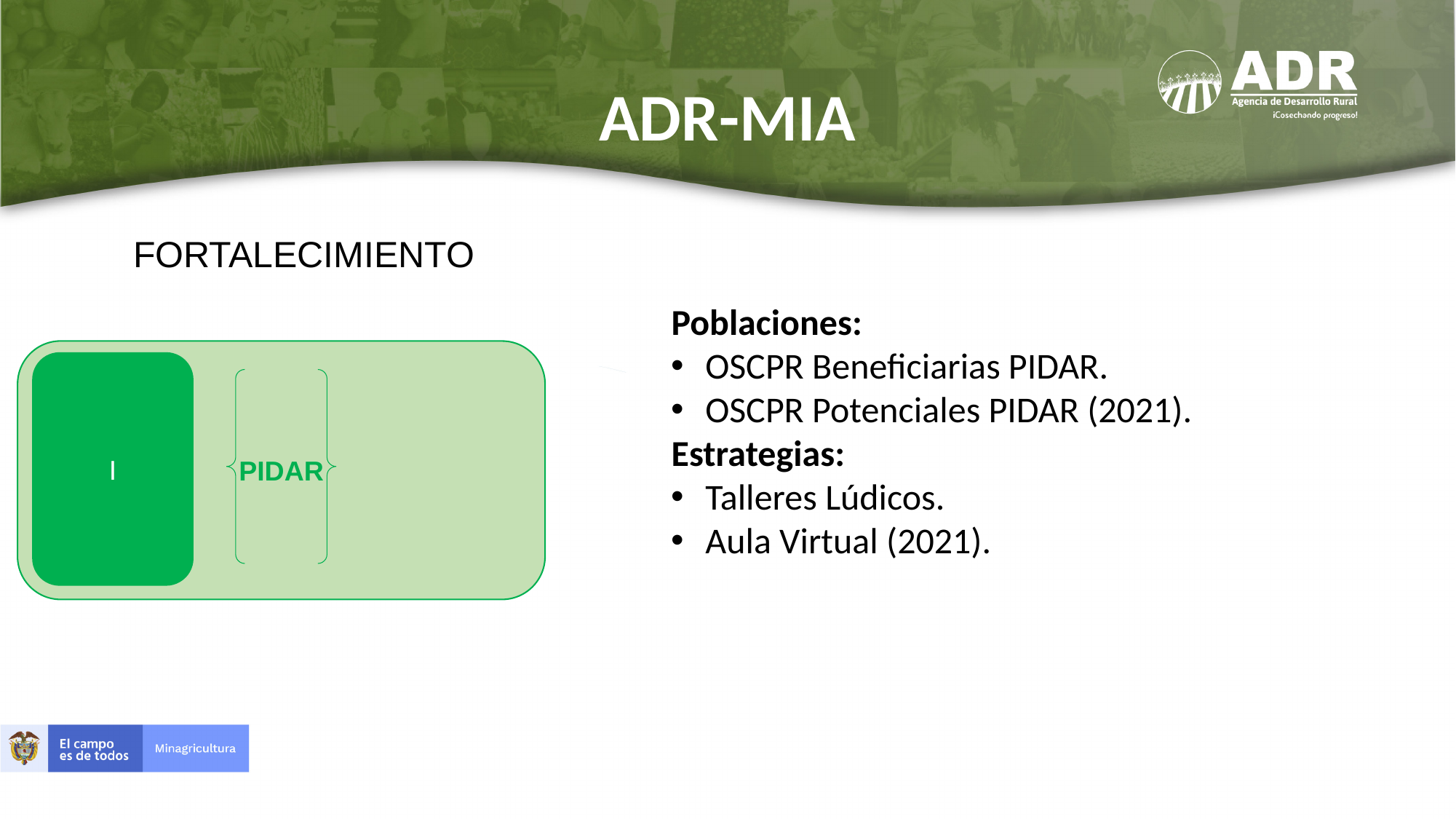

# ADR-MIA
FORTALECIMIENTO
PIDAR
I

Poblaciones:
OSCPR Beneficiarias PIDAR.
OSCPR Potenciales PIDAR (2021).
Estrategias:
Talleres Lúdicos.
Aula Virtual (2021).